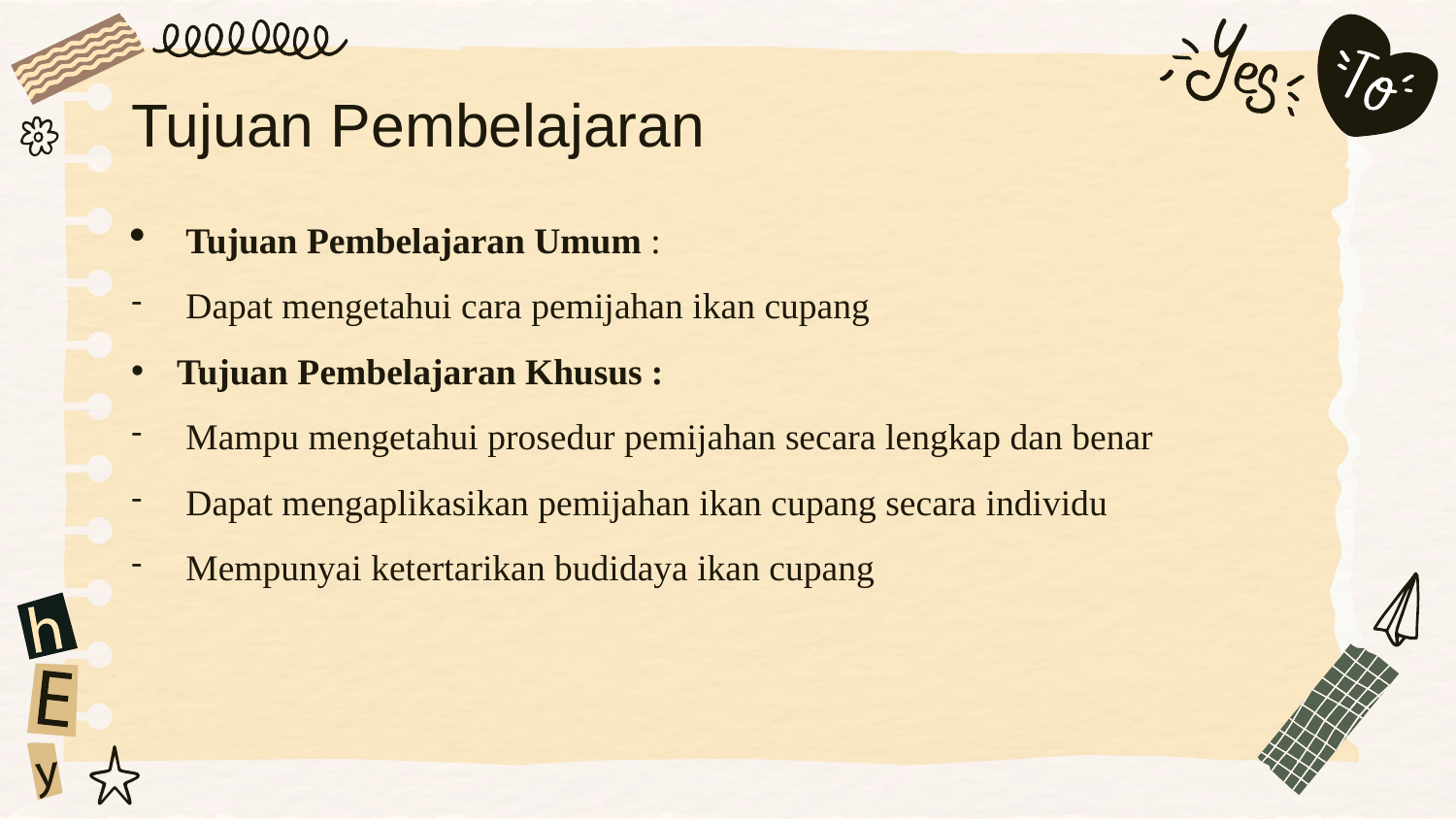

# Tujuan Pembelajaran
Tujuan Pembelajaran Umum :
Dapat mengetahui cara pemijahan ikan cupang
Tujuan Pembelajaran Khusus :
Mampu mengetahui prosedur pemijahan secara lengkap dan benar
Dapat mengaplikasikan pemijahan ikan cupang secara individu
Mempunyai ketertarikan budidaya ikan cupang